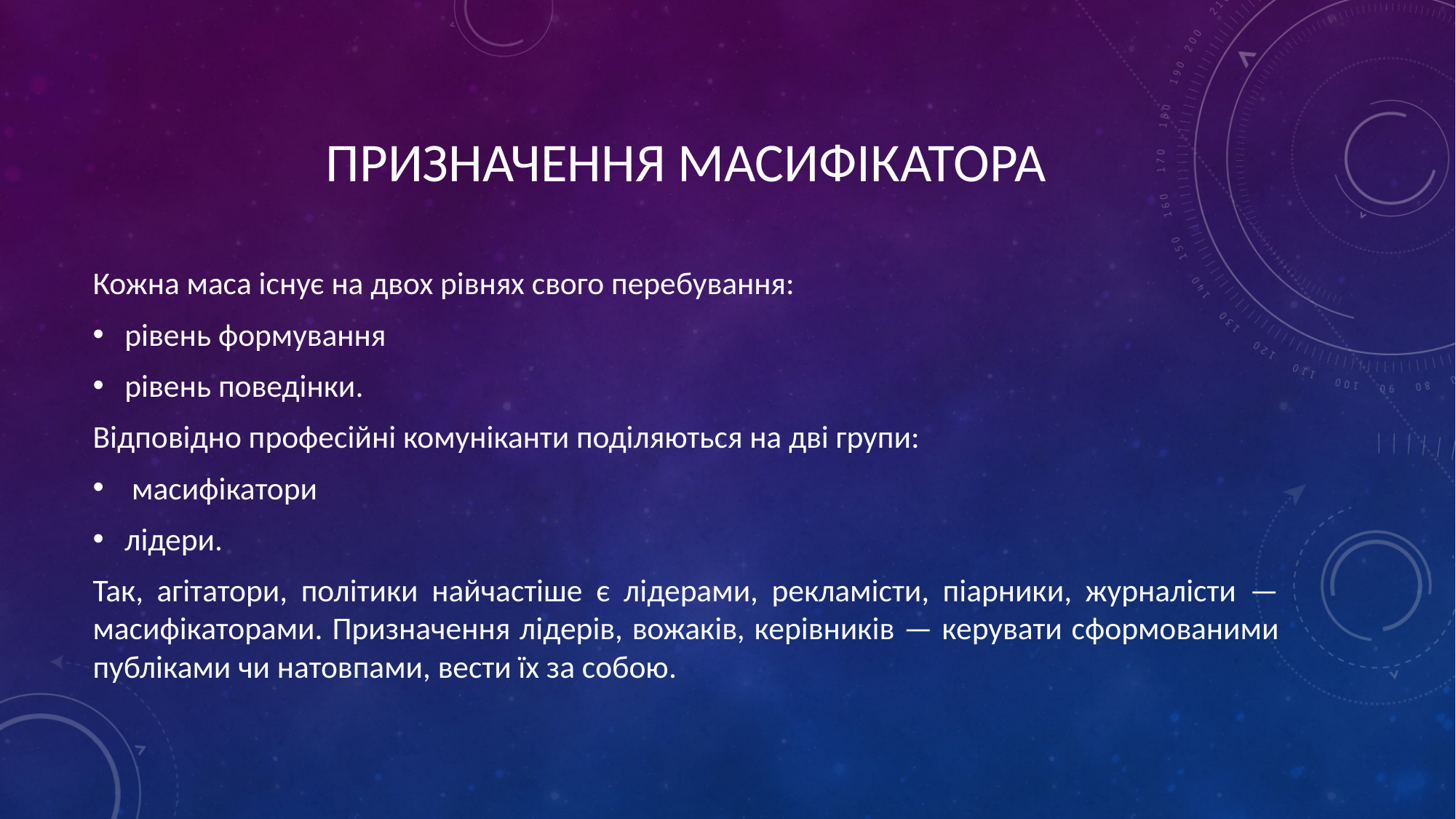

# Призначення масифікатора
Кожна маса існує на двох рівнях свого перебування:
рівень формування
рівень поведінки.
Відповідно професійні комуніканти поділяються на дві групи:
 масифікатори
лідери.
Так, агітатори, політики найчастіше є лідерами, рекламісти, піарники, журналісти — масифікаторами. Призначення лідерів, вожаків, керівників — керувати сформованими публіками чи натовпами, вести їх за собою.